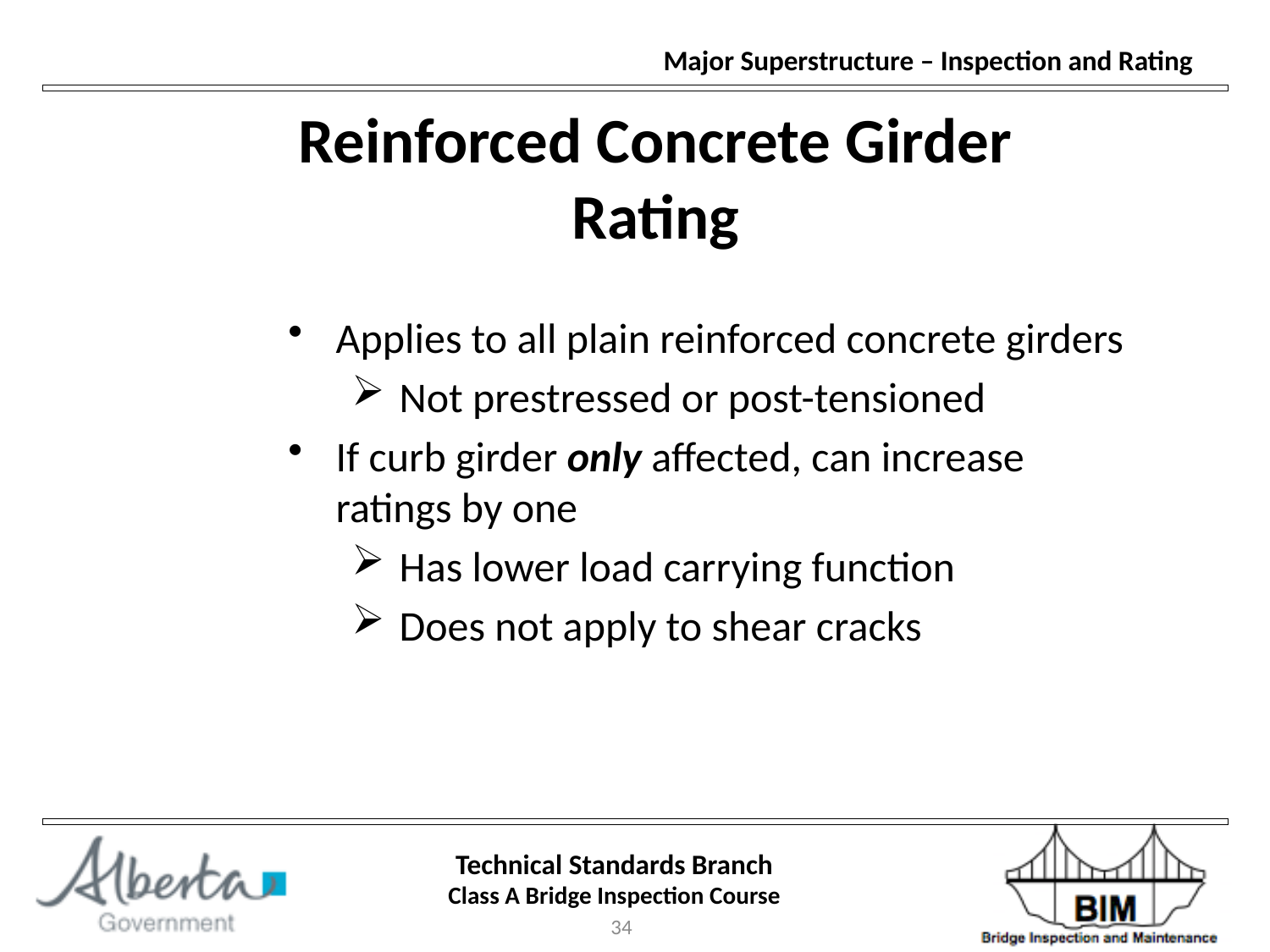

Reinforced Concrete Girder Rating
Applies to all plain reinforced concrete girders
Not prestressed or post-tensioned
If curb girder only affected, can increase ratings by one
Has lower load carrying function
Does not apply to shear cracks

34